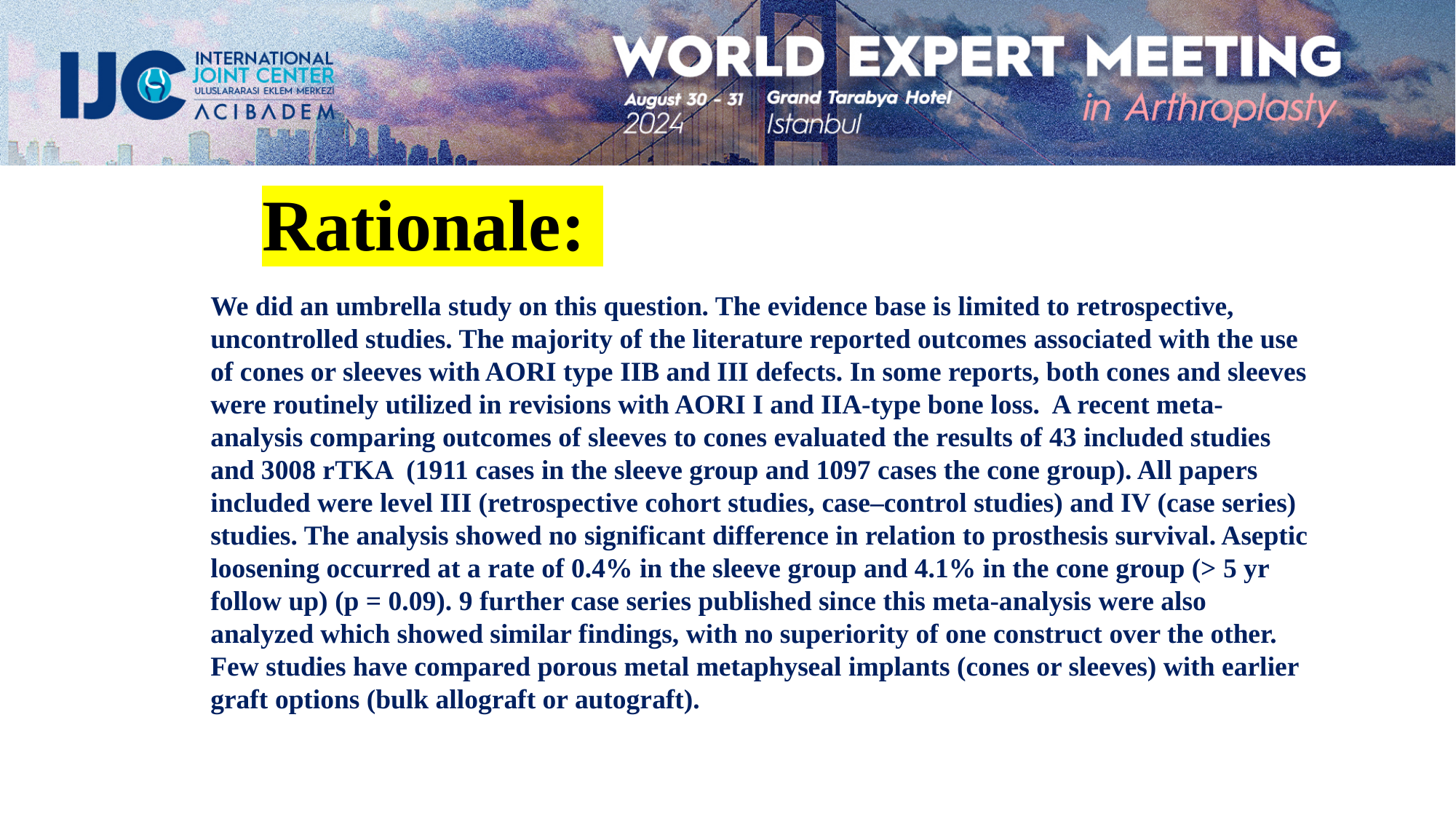

Rationale:
We did an umbrella study on this question. The evidence base is limited to retrospective, uncontrolled studies. The majority of the literature reported outcomes associated with the use of cones or sleeves with AORI type IIB and III defects. In some reports, both cones and sleeves were routinely utilized in revisions with AORI I and IIA-type bone loss.  A recent meta-analysis comparing outcomes of sleeves to cones evaluated the results of 43 included studies and 3008 rTKA  (1911 cases in the sleeve group and 1097 cases the cone group). All papers included were level III (retrospective cohort studies, case–control studies) and IV (case series) studies. The analysis showed no significant difference in relation to prosthesis survival. Aseptic loosening occurred at a rate of 0.4% in the sleeve group and 4.1% in the cone group (> 5 yr follow up) (p = 0.09). 9 further case series published since this meta-analysis were also analyzed which showed similar findings, with no superiority of one construct over the other. Few studies have compared porous metal metaphyseal implants (cones or sleeves) with earlier graft options (bulk allograft or autograft).